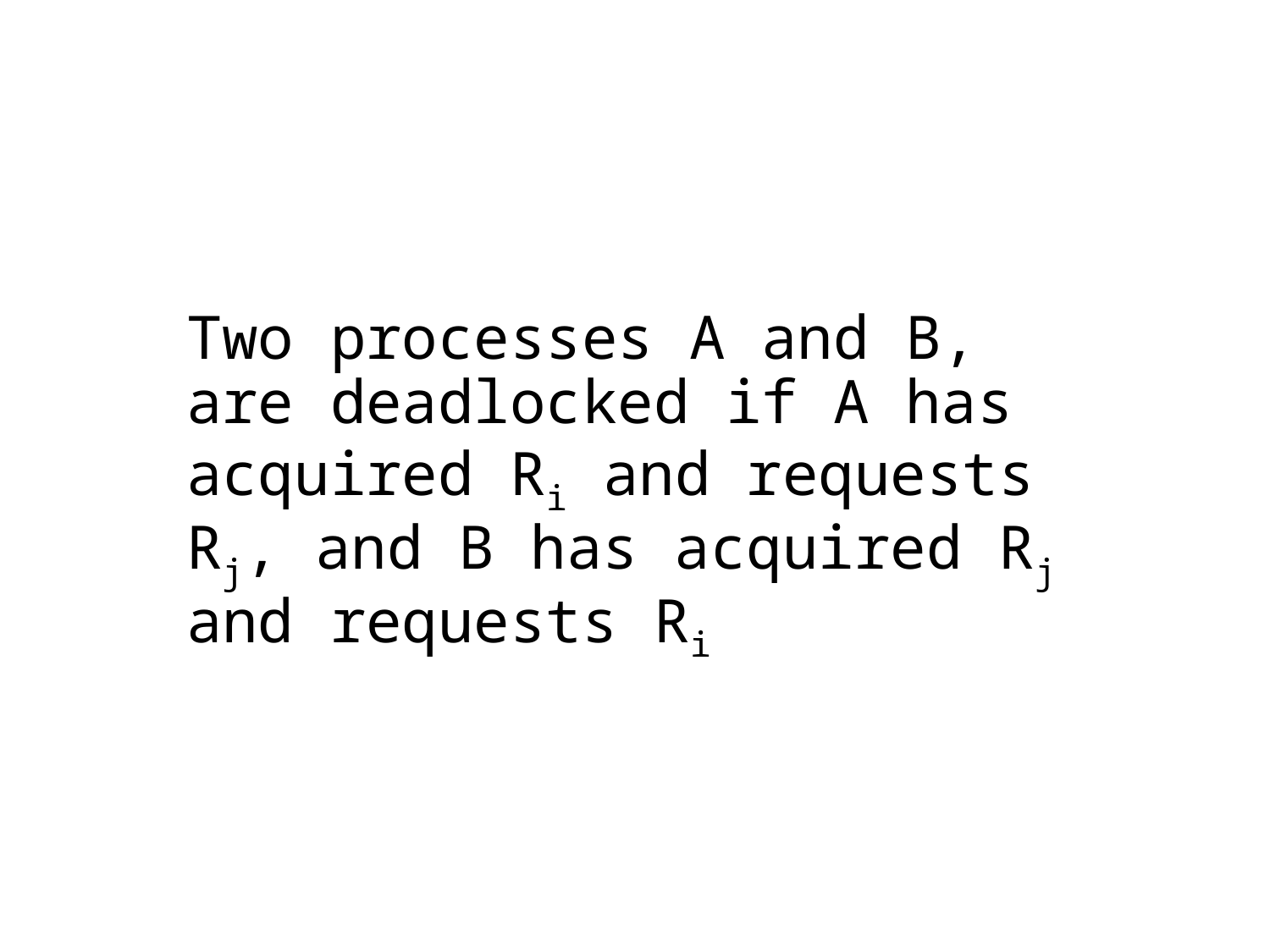

Two processes A and B, are deadlocked if A has acquired Ri and requests Rj, and B has acquired Rj and requests Ri